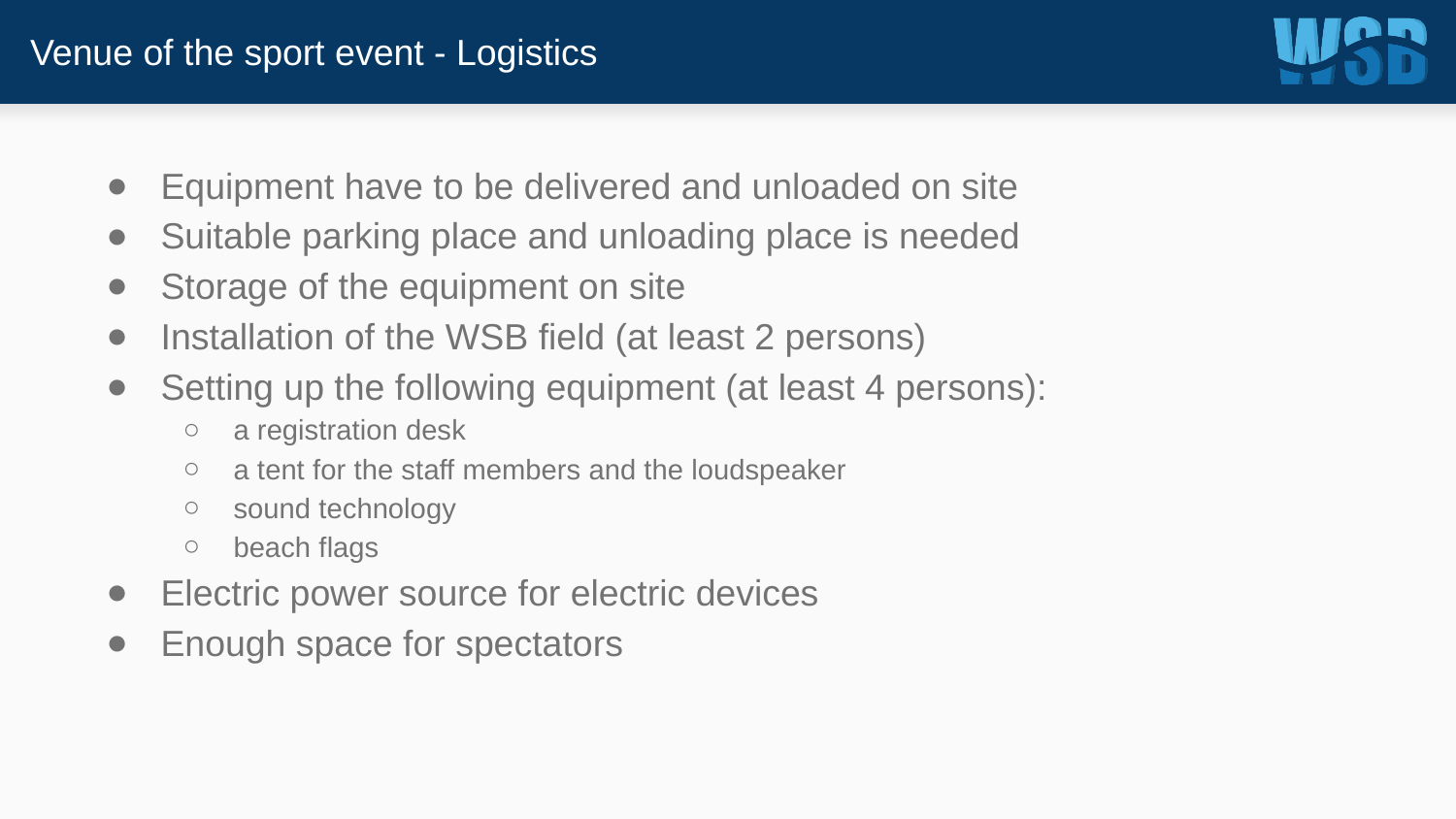

# Venue of the sport event - Logistics
Equipment have to be delivered and unloaded on site
Suitable parking place and unloading place is needed
Storage of the equipment on site
Installation of the WSB field (at least 2 persons)
Setting up the following equipment (at least 4 persons):
a registration desk
a tent for the staff members and the loudspeaker
sound technology
beach flags
Electric power source for electric devices
Enough space for spectators